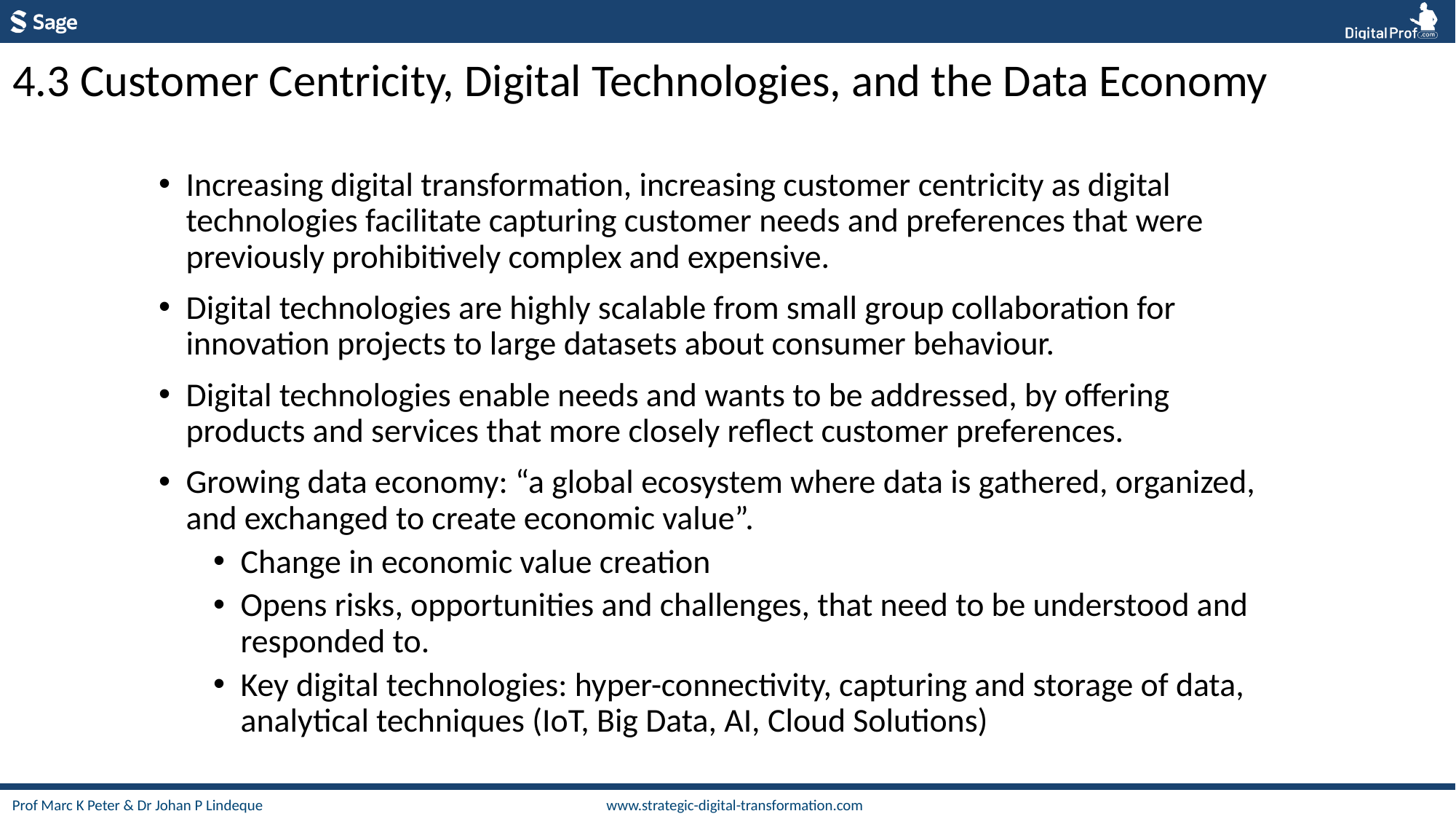

4.3 Customer Centricity, Digital Technologies, and the Data Economy

Increasing digital transformation, increasing customer centricity as digital technologies facilitate capturing customer needs and preferences that were previously prohibitively complex and expensive.
Digital technologies are highly scalable from small group collaboration for innovation projects to large datasets about consumer behaviour.
Digital technologies enable needs and wants to be addressed, by offering products and services that more closely reflect customer preferences.
Growing data economy: “a global ecosystem where data is gathered, organized, and exchanged to create economic value”.
Change in economic value creation
Opens risks, opportunities and challenges, that need to be understood and responded to.
Key digital technologies: hyper-connectivity, capturing and storage of data, analytical techniques (IoT, Big Data, AI, Cloud Solutions)